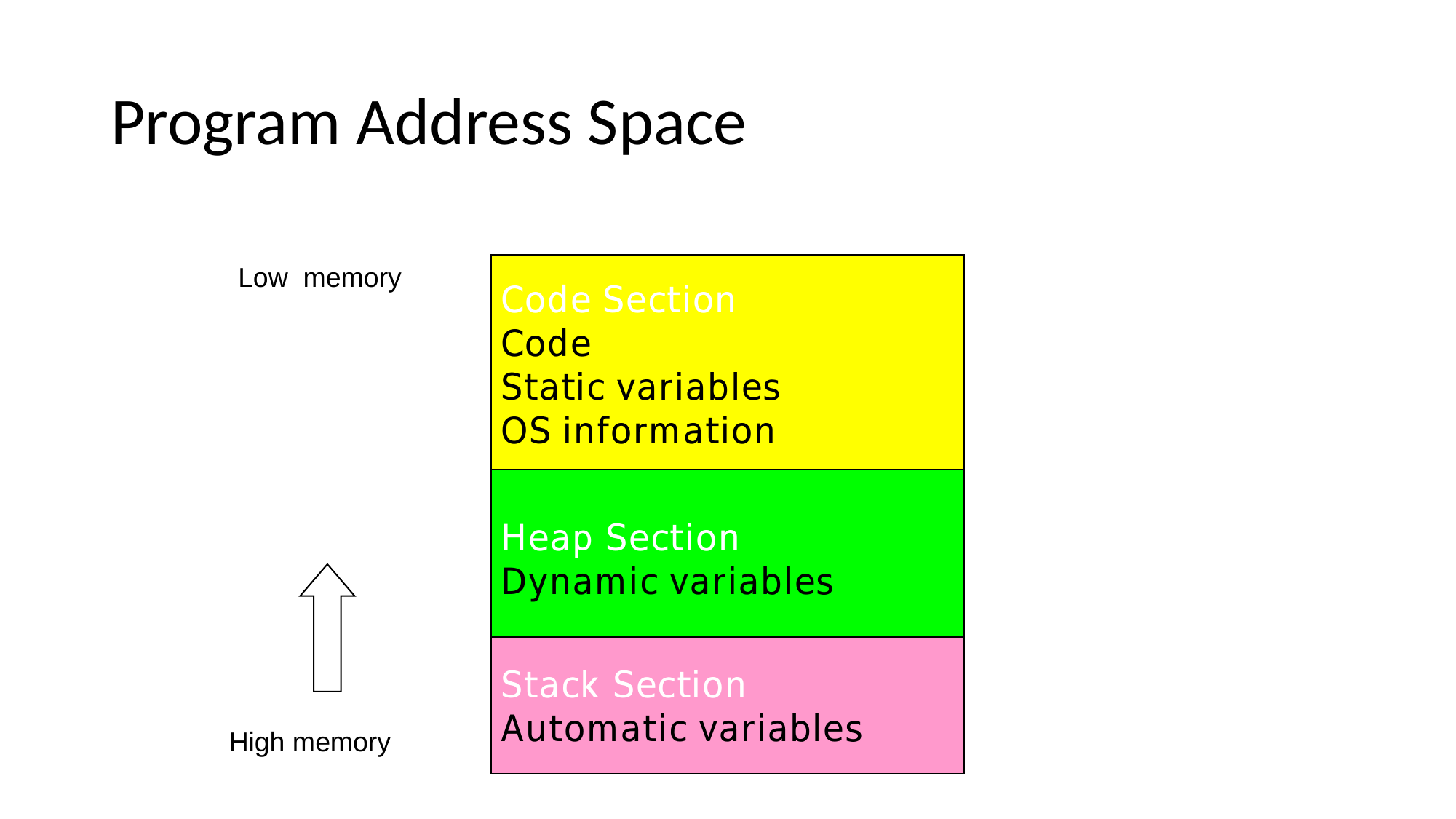

# Program Address Space
Low  memory
Code Section
Code
Static variables
OS information
Heap Section
Dynamic variables

Stack Section
Automatic variables
High memory